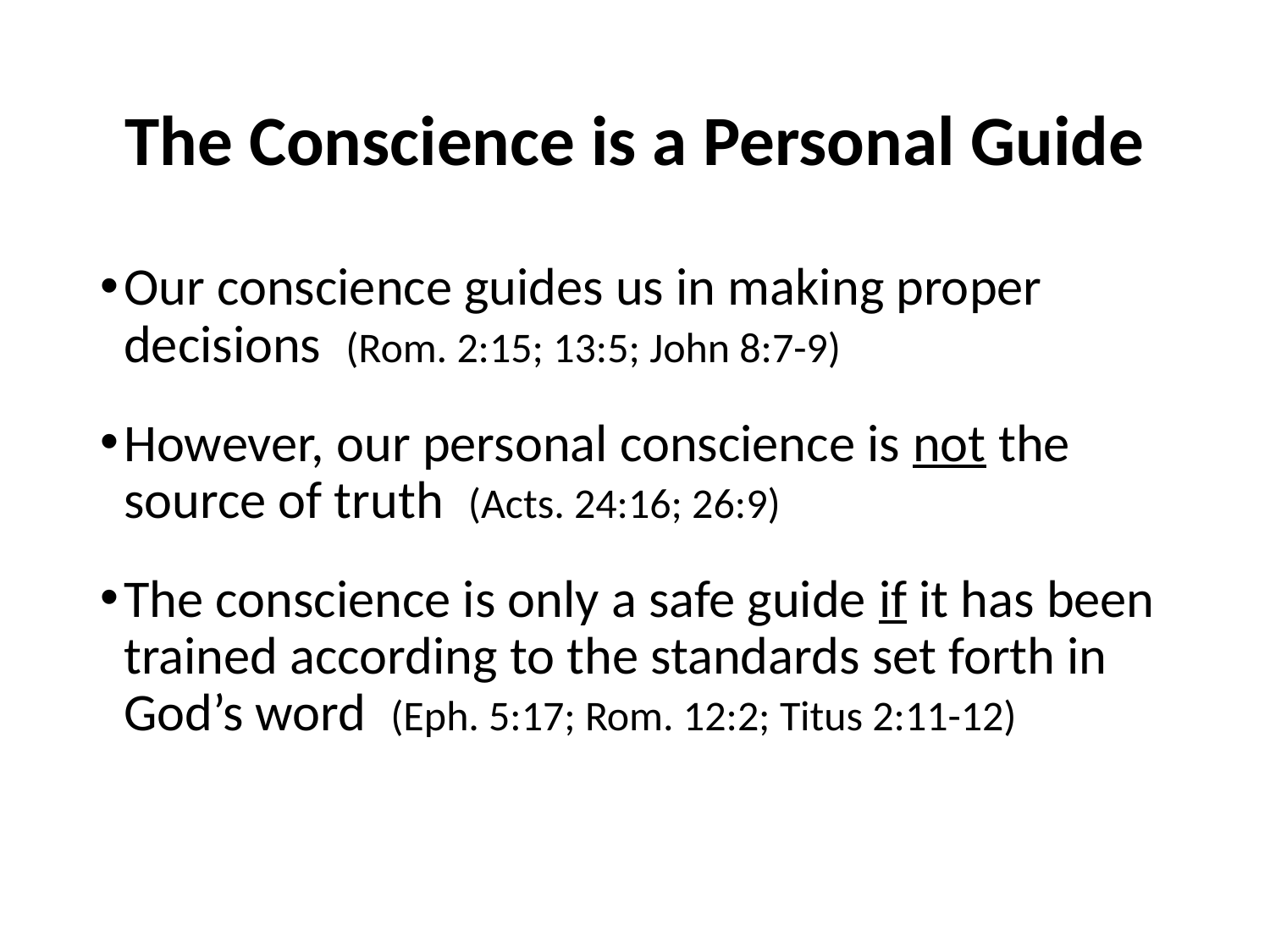

# The Conscience is a Personal Guide
Our conscience guides us in making proper decisions  (Rom. 2:15; 13:5; John 8:7-9)

However, our personal conscience is not the source of truth  (Acts. 24:16; 26:9)

The conscience is only a safe guide if it has been trained according to the standards set forth in God’s word  (Eph. 5:17; Rom. 12:2; Titus 2:11-12)